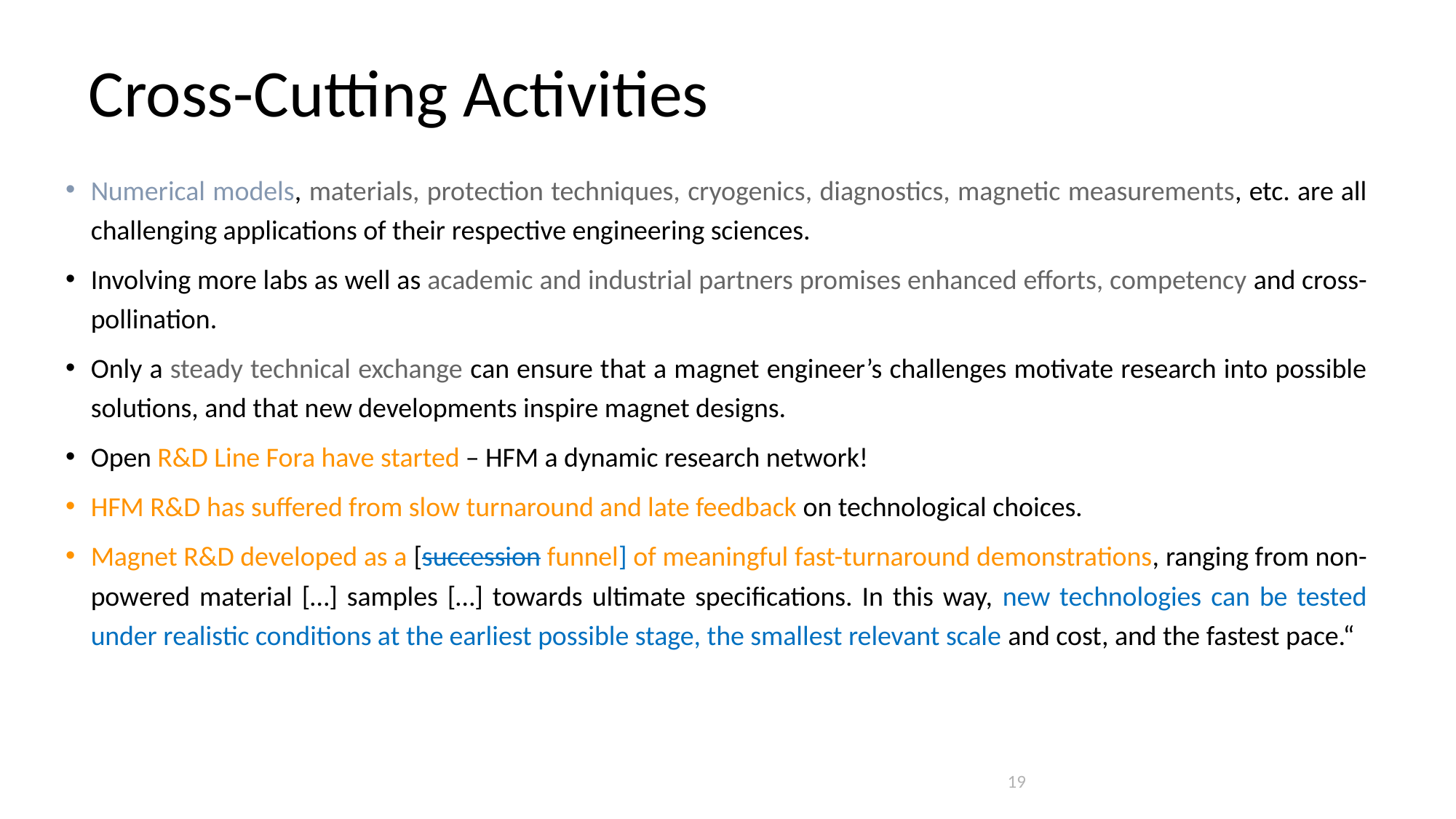

# Cross-Cutting Activities
Numerical models, materials, protection techniques, cryogenics, diagnostics, magnetic measurements, etc. are all challenging applications of their respective engineering sciences.
Involving more labs as well as academic and industrial partners promises enhanced efforts, competency and cross-pollination.
Only a steady technical exchange can ensure that a magnet engineer’s challenges motivate research into possible solutions, and that new developments inspire magnet designs.
Open R&D Line Fora have started – HFM a dynamic research network!
HFM R&D has suffered from slow turnaround and late feedback on technological choices.
Magnet R&D developed as a [succession funnel] of meaningful fast-turnaround demonstrations, ranging from non-powered material […] samples […] towards ultimate specifications. In this way, new technologies can be tested under realistic conditions at the earliest possible stage, the smallest relevant scale and cost, and the fastest pace.“

19